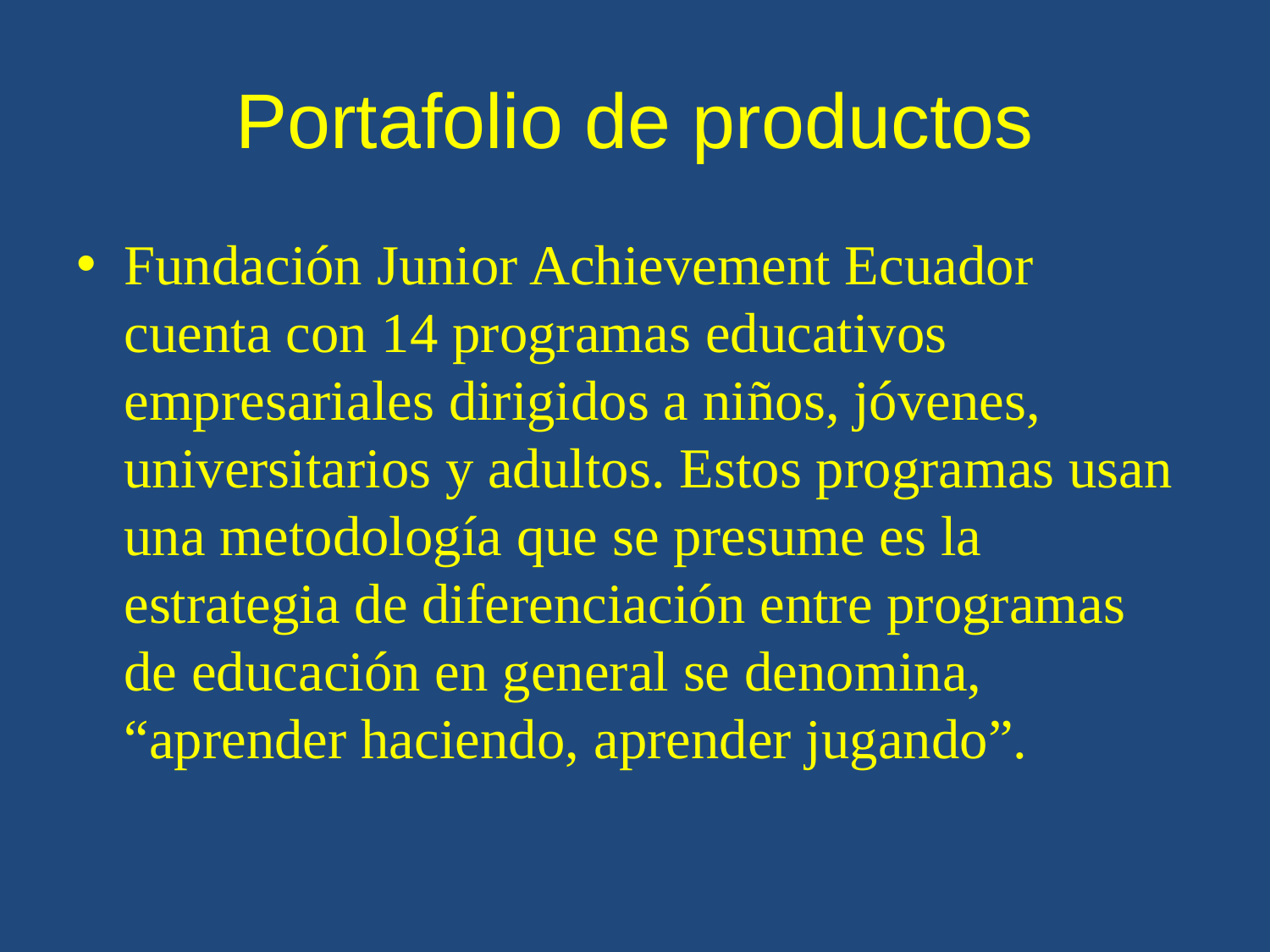

# Portafolio de productos
Fundación Junior Achievement Ecuador cuenta con 14 programas educativos empresariales dirigidos a niños, jóvenes, universitarios y adultos. Estos programas usan una metodología que se presume es la estrategia de diferenciación entre programas de educación en general se denomina, “aprender haciendo, aprender jugando”.